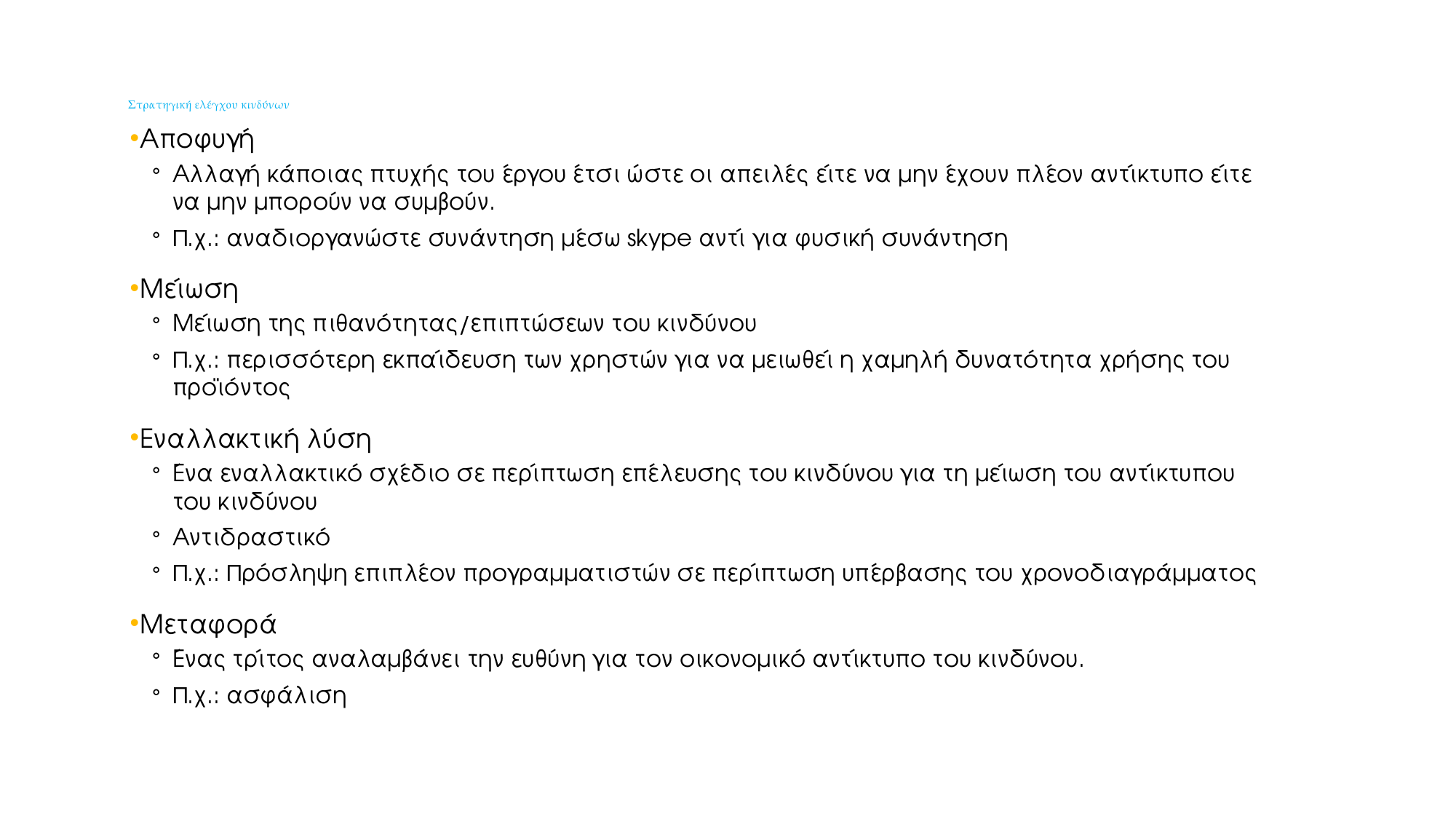

# Στρατηγική ελέγχου κινδύνων
Αποφυγή
Αλλαγή κάποιας πτυχής του έργου έτσι ώστε οι απειλές είτε να μην έχουν πλέον αντίκτυπο είτε να μην μπορούν να συμβούν.
Π.χ.: αναδιοργανώστε συνάντηση μέσω skype αντί για φυσική συνάντηση
Μείωση
Μείωση της πιθανότητας/επιπτώσεων του κινδύνου
Π.χ.: περισσότερη εκπαίδευση των χρηστών για να μειωθεί η χαμηλή δυνατότητα χρήσης του προϊόντος
Εναλλακτική λύση
Ένα εναλλακτικό σχέδιο σε περίπτωση επέλευσης του κινδύνου για τη μείωση του αντίκτυπου του κινδύνου
Αντιδραστικό
Π.χ.: Πρόσληψη επιπλέον προγραμματιστών σε περίπτωση υπέρβασης του χρονοδιαγράμματος
Μεταφορά
Ένας τρίτος αναλαμβάνει την ευθύνη για τον οικονομικό αντίκτυπο του κινδύνου.
Π.χ.: ασφάλιση